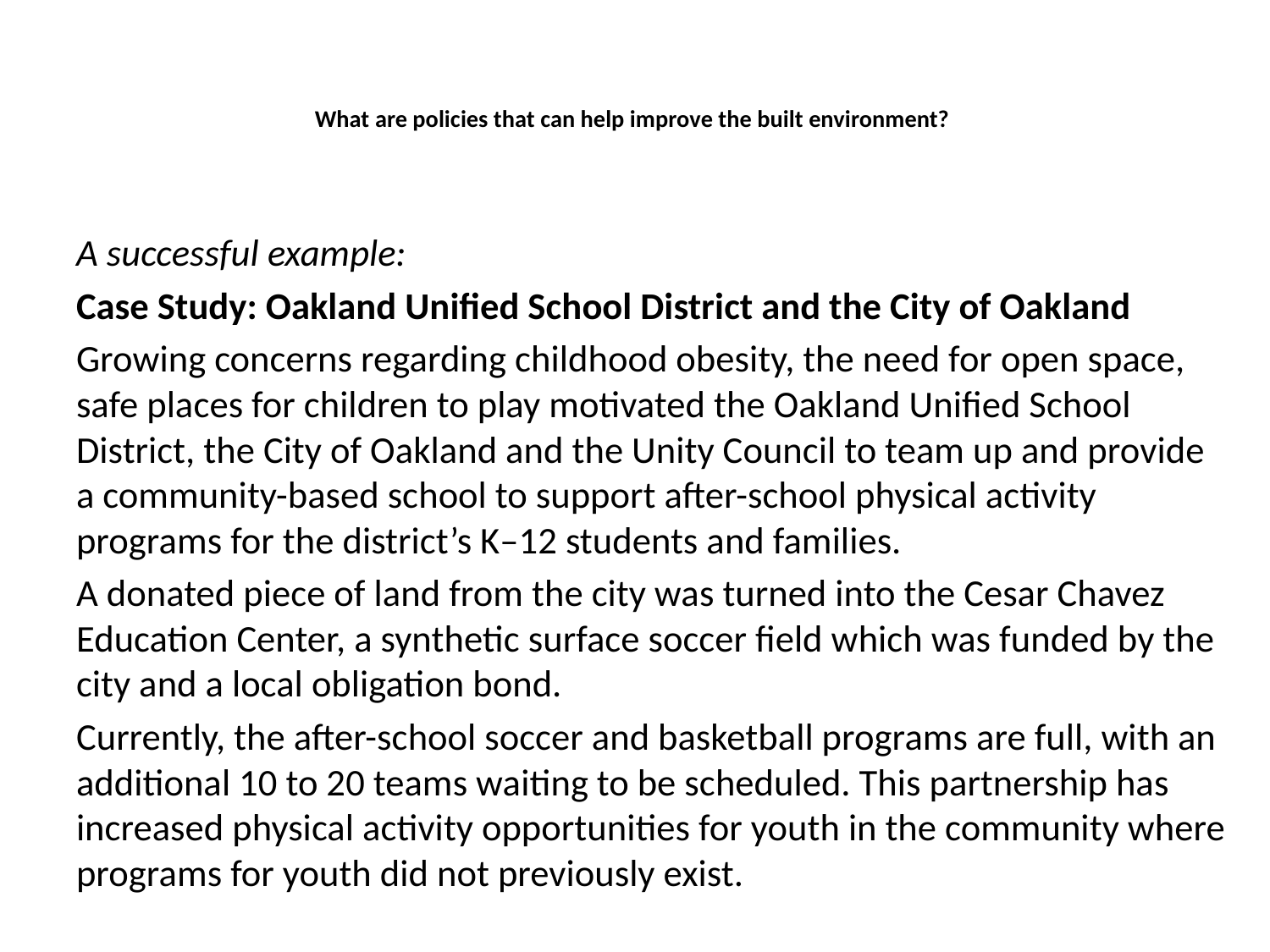

# What are policies that can help improve the built environment?
A successful example:
Case Study: Oakland Unified School District and the City of Oakland
Growing concerns regarding childhood obesity, the need for open space, safe places for children to play motivated the Oakland Unified School District, the City of Oakland and the Unity Council to team up and provide a community-based school to support after-school physical activity programs for the district’s K–12 students and families.
A donated piece of land from the city was turned into the Cesar Chavez Education Center, a synthetic surface soccer field which was funded by the city and a local obligation bond.
Currently, the after-school soccer and basketball programs are full, with an additional 10 to 20 teams waiting to be scheduled. This partnership has increased physical activity opportunities for youth in the community where programs for youth did not previously exist.